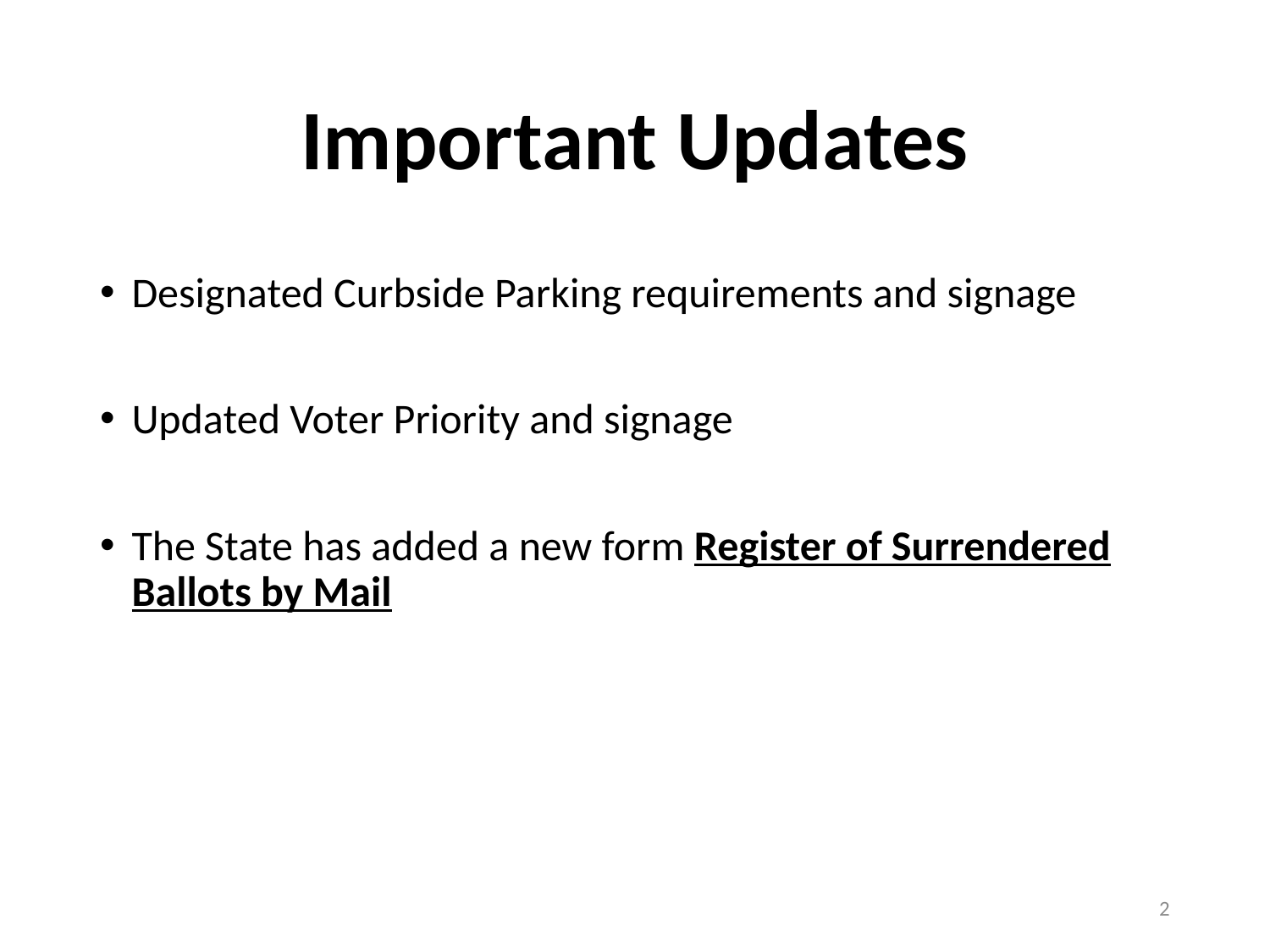

# Important Updates
Designated Curbside Parking requirements and signage

Updated Voter Priority and signage

The State has added a new form Register of Surrendered Ballots by Mail
2